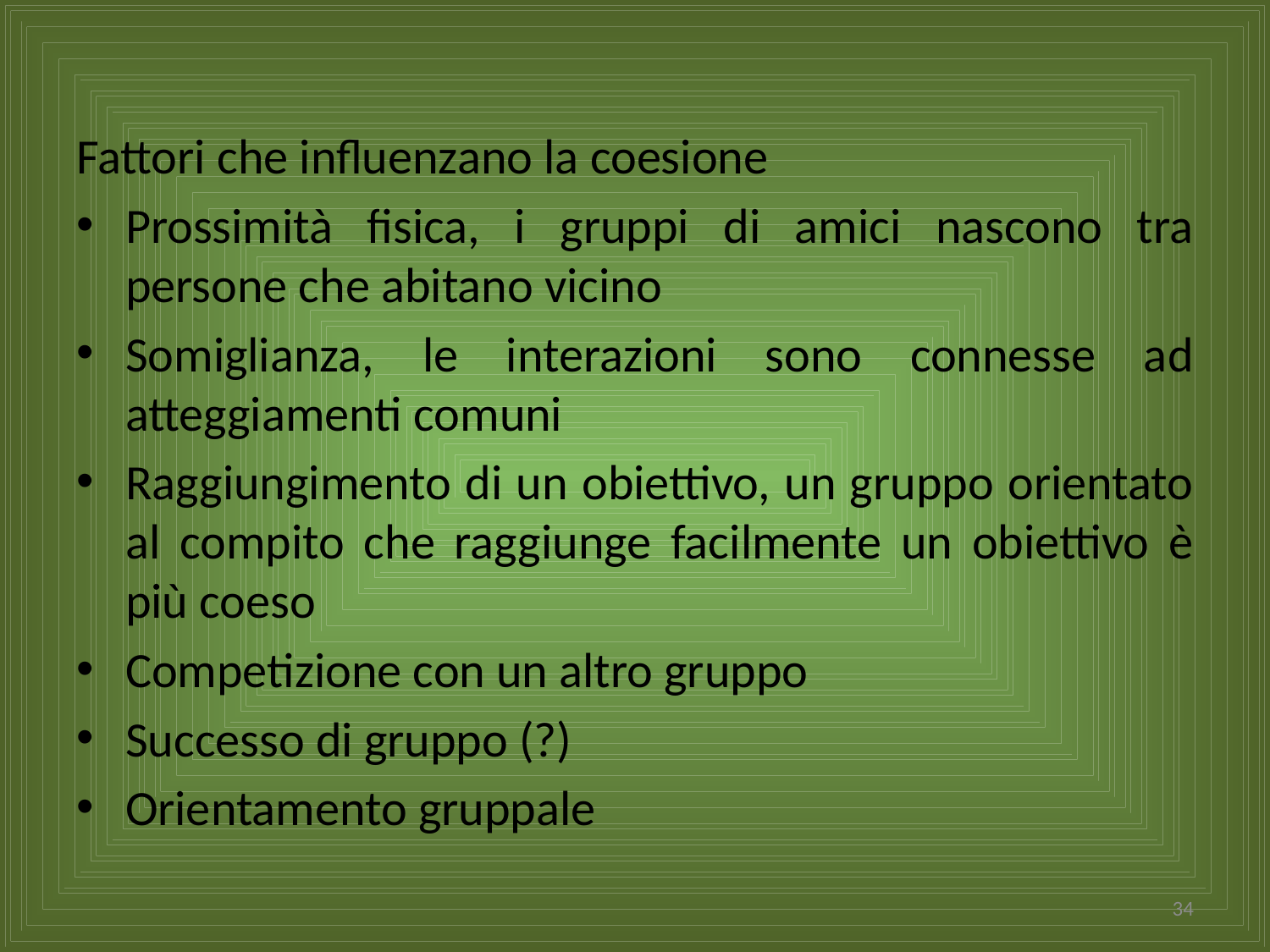

Fattori che influenzano la coesione
Prossimità fisica, i gruppi di amici nascono tra persone che abitano vicino
Somiglianza, le interazioni sono connesse ad atteggiamenti comuni
Raggiungimento di un obiettivo, un gruppo orientato al compito che raggiunge facilmente un obiettivo è più coeso
Competizione con un altro gruppo
Successo di gruppo (?)
Orientamento gruppale
34